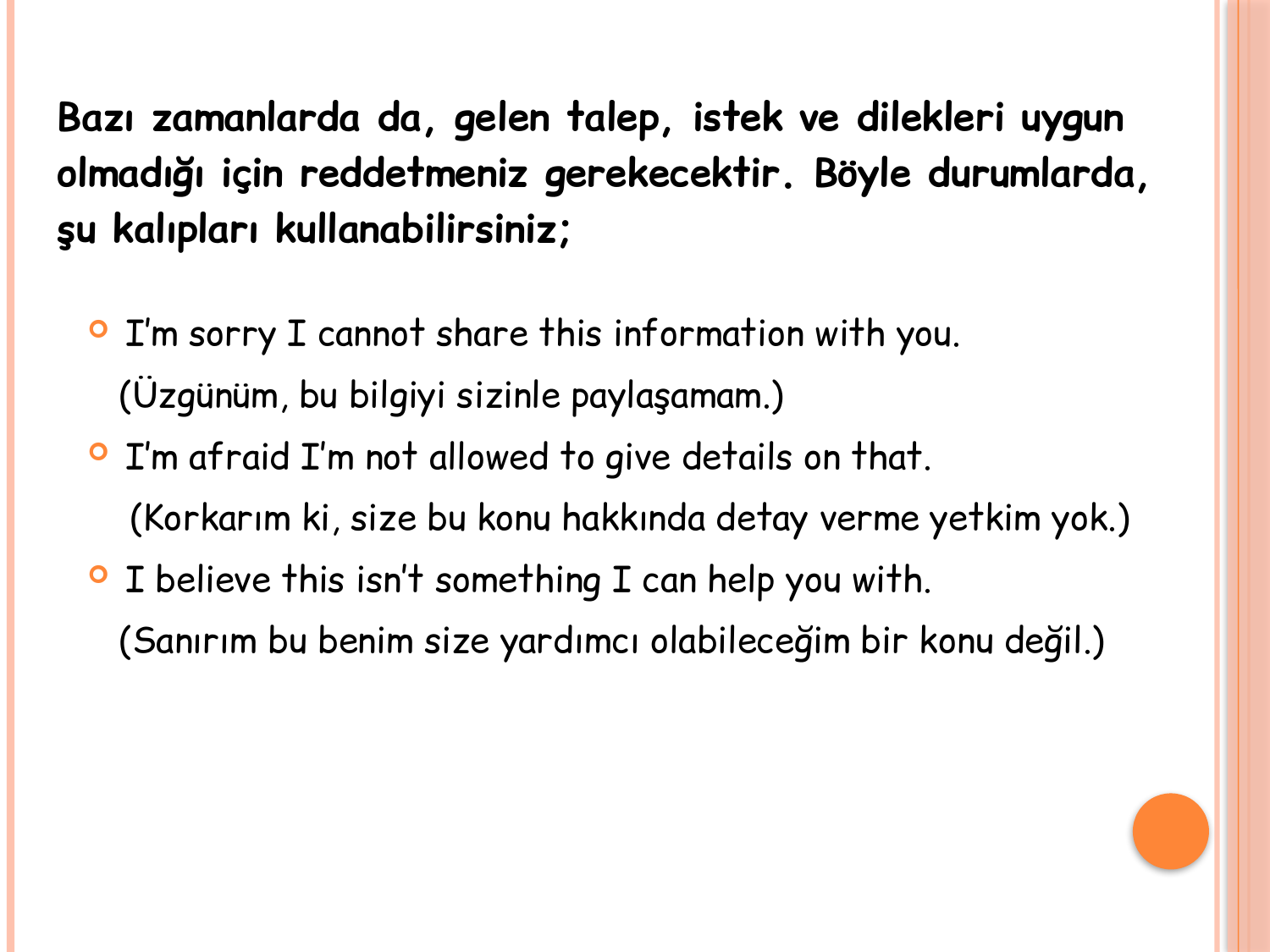

Bazı zamanlarda da, gelen talep, istek ve dilekleri uygun olmadığı için reddetmeniz gerekecektir. Böyle durumlarda, şu kalıpları kullanabilirsiniz;
I’m sorry I cannot share this information with you.
   (Üzgünüm, bu bilgiyi sizinle paylaşamam.)
I’m afraid I’m not allowed to give details on that.
    (Korkarım ki, size bu konu hakkında detay verme yetkim yok.)
I believe this isn’t something I can help you with.
   (Sanırım bu benim size yardımcı olabileceğim bir konu değil.)